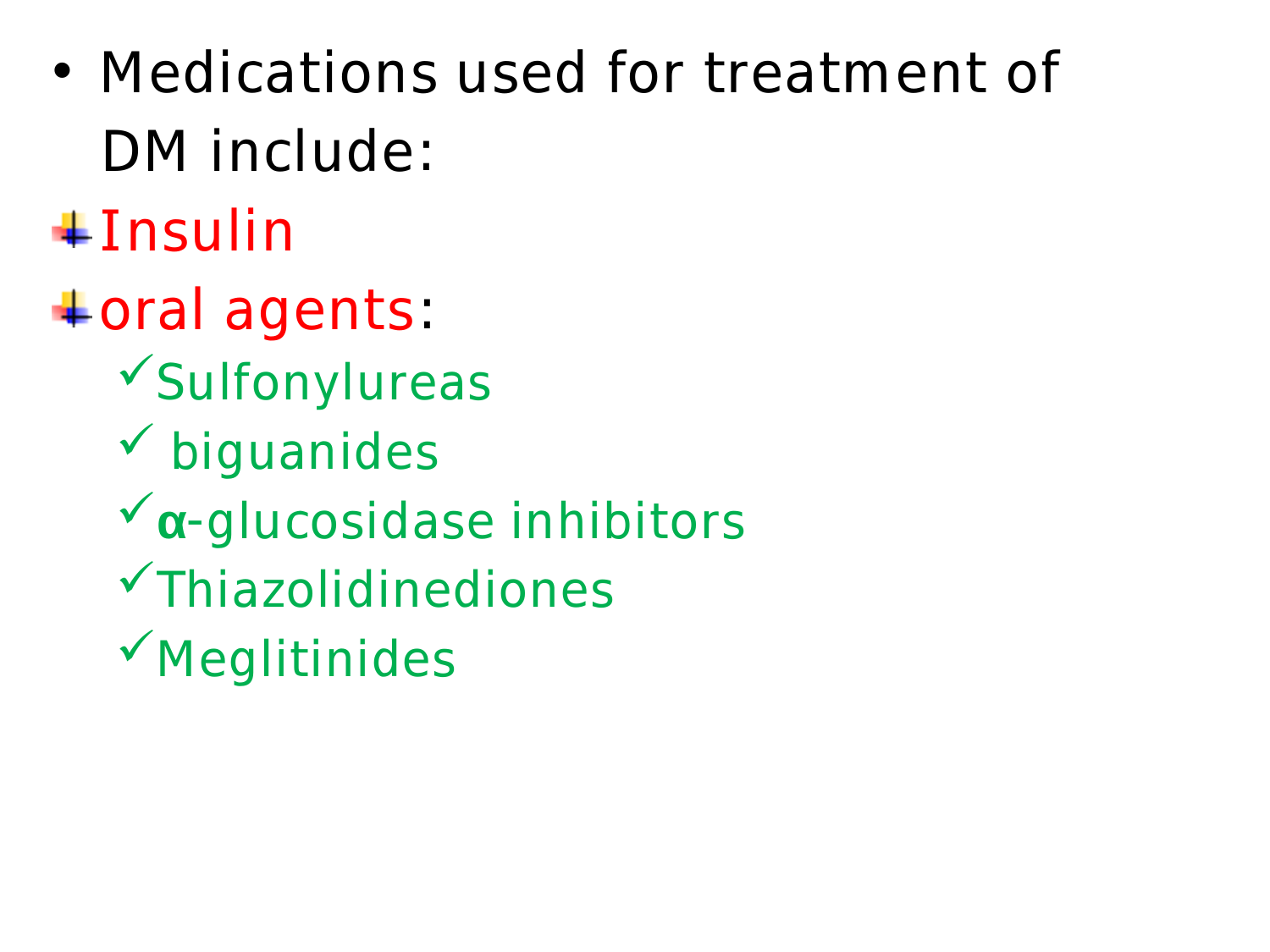

Medications used for treatment of
   DM include:
Insulin
oral agents:
Sulfonylureas
 biguanides
α-glucosidase inhibitors
Thiazolidinediones
Meglitinides